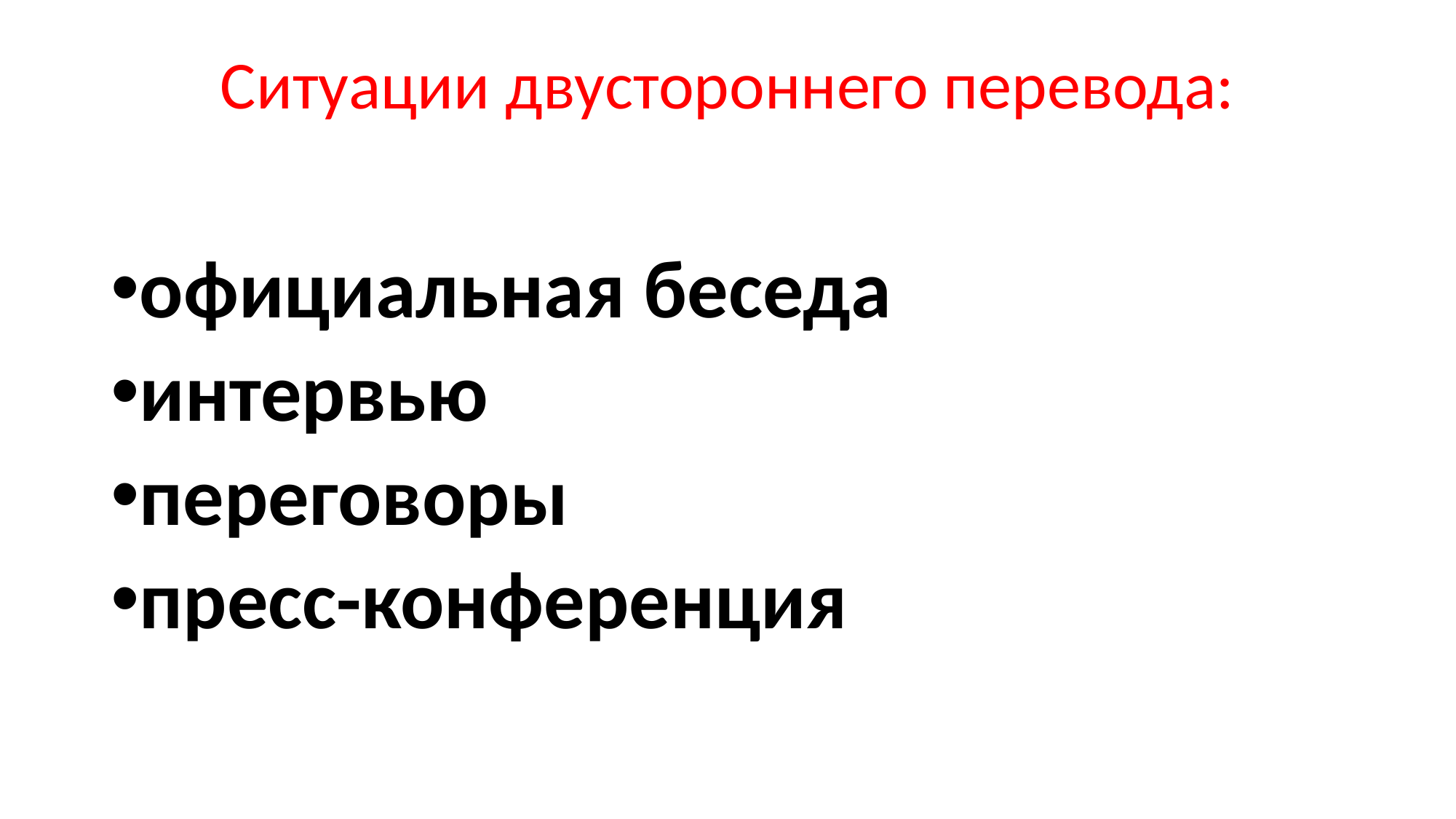

# Ситуации двустороннего перевода:
официальная бесе­да
интервью
переговоры
пресс-конференция